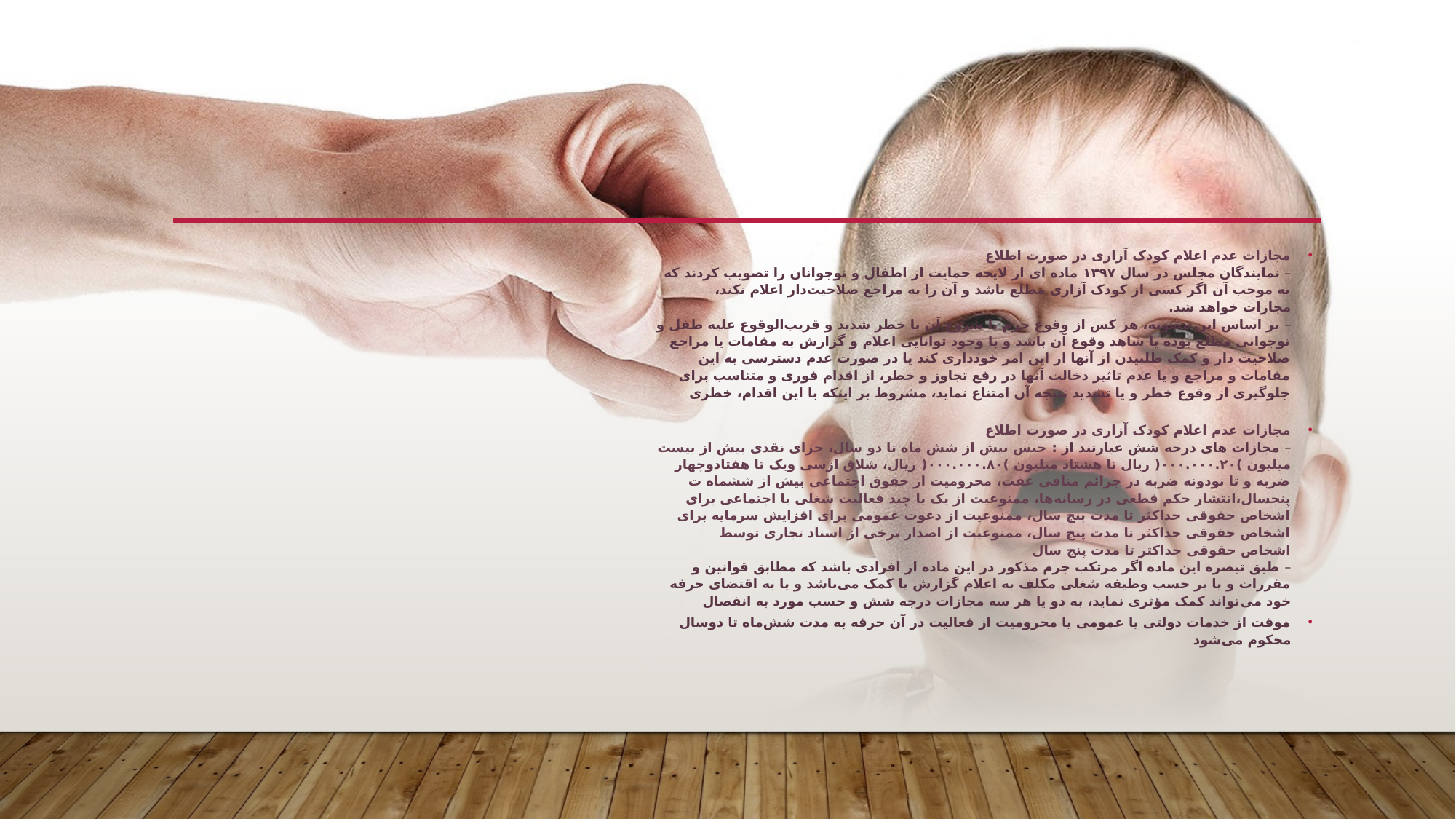

#
مجازات عدم اعلام کودک آزاری در صورت اطلاع
– نمایندگان مجلس در سال ۱۳۹۷ ماده ای از لایحه حمایت از اطفال و نوجوانان را تصویب کردند که
به موجب آن اگر کسی از کودک آزاری مطلع باشد و آن را به مراجع صلاحیت‌دار اعلام نکند،
مجازات خواهد شد.
– بر اساس این مصوبه، هر کس از وقوع جرم یا شروع آن یا خطر شدید و قریب‌الوقوع علیه طفل و
نوجوانی مطلع بوده یا شاهد وقوع آن باشد و با وجود توانایی اعلام و گزارش به مقامات یا مراجع
صلاحیت دار و کمک طلبیدن از آنها از این امر خودداری کند یا در صورت عدم دسترسی به این
مقامات و مراجع و یا عدم تاثیر دخالت آنها در رفع تجاوز و خطر، از اقدام فوری و متناسب برای
جلوگیری از وقوع خطر و یا تشدید نتیجه آن امتناع نماید، مشروط بر اینکه با این اقدام، خطری
مجازات عدم اعلام کودک آزاری در صورت اطلاع
– مجازات های درجه شش عبارتند از : حبس بیش از شش ماه تا دو سال، جزای نقدی بیش از بیست
میلیون )۰۰۰.۰۰۰.۲۰( ریال تا هشتاد میلیون )۰۰۰.۰۰۰.۸۰( ریال، شلاق ازسی ویک تا هفتادوچهار
ضربه و تا نودونه ضربه در جرائم منافی عفت، محرومیت از حقوق اجتماعی بیش از ششماه ت
پنجسال،انتشار حکم قطعی در رسانه‌ها، ممنوعیت از یک یا چند فعالیت شغلی یا اجتماعی برای
اشخاص حقوقی حداکثر تا مدت پنج سال، ممنوعیت از دعوت عمومی برای افزایش سرمایه برای
اشخاص حقوقی حداکثر تا مدت پنج سال، ممنوعیت از اصدار برخی از اسناد تجاری توسط
اشخاص حقوقی حداکثر تا مدت پنج سال
– طبق تبصره این ماده اگر مرتکب جرم مذکور در این ماده از افرادی باشد که مطابق قوانین و
مقررات و یا بر حسب وظیفه شغلی مکلف به اعلام گزارش یا کمک می‌باشد و یا به اقتضای حرفه
خود می‌تواند کمک مؤثری نماید، به دو یا هر سه مجازات‌ درجه شش و حسب مورد به انفصال
موقت از خدمات دولتی یا عمومی یا محرومیت از فعالیت در آن حرفه به مدت شش‌ماه تا دوسال
محکوم می‌شود.